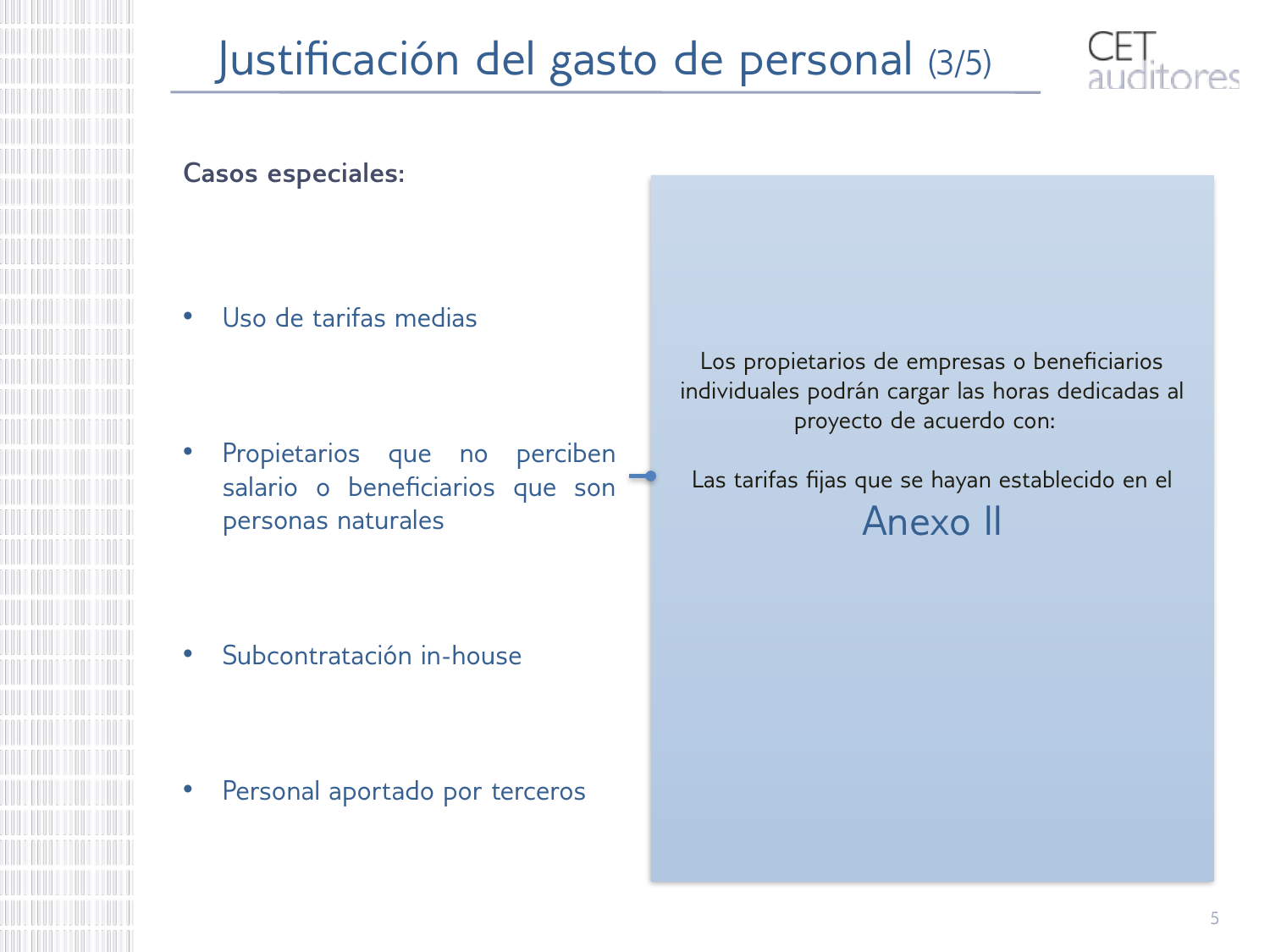

# Justificación del gasto de personal (3/5)
Casos especiales:

Uso de tarifas medias

Propietarios que no perciben salario o beneficiarios que son personas naturales

Subcontratación in-house

Personal aportado por terceros
Los propietarios de empresas o beneficiarios individuales podrán cargar las horas dedicadas al proyecto de acuerdo con:

Las tarifas fijas que se hayan establecido en el Anexo II

5